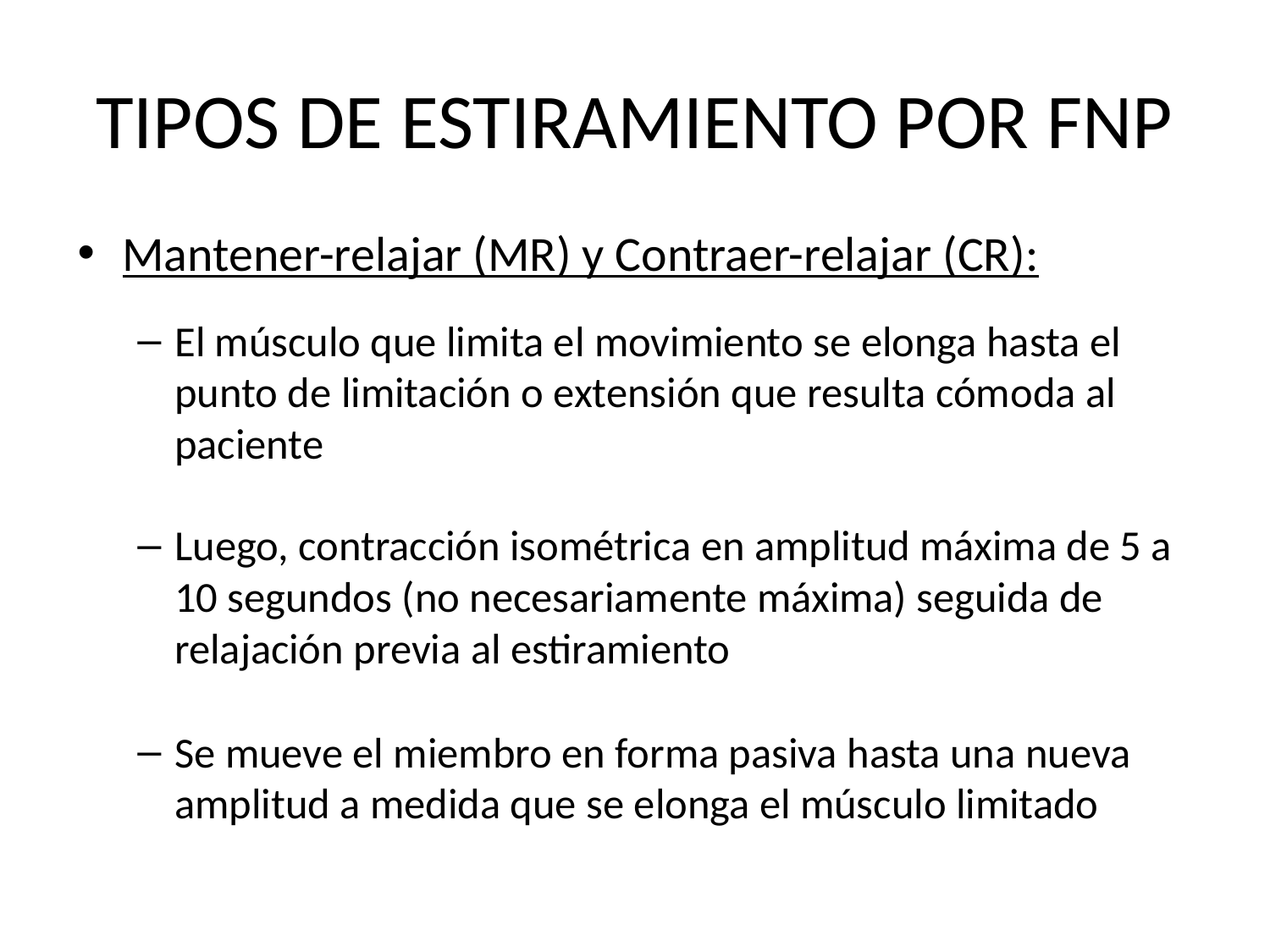

# TIPOS DE ESTIRAMIENTO POR FNP
Mantener-relajar (MR) y Contraer-relajar (CR):

El músculo que limita el movimiento se elonga hasta el punto de limitación o extensión que resulta cómoda al paciente

Luego, contracción isométrica en amplitud máxima de 5 a 10 segundos (no necesariamente máxima) seguida de relajación previa al estiramiento

Se mueve el miembro en forma pasiva hasta una nueva amplitud a medida que se elonga el músculo limitado